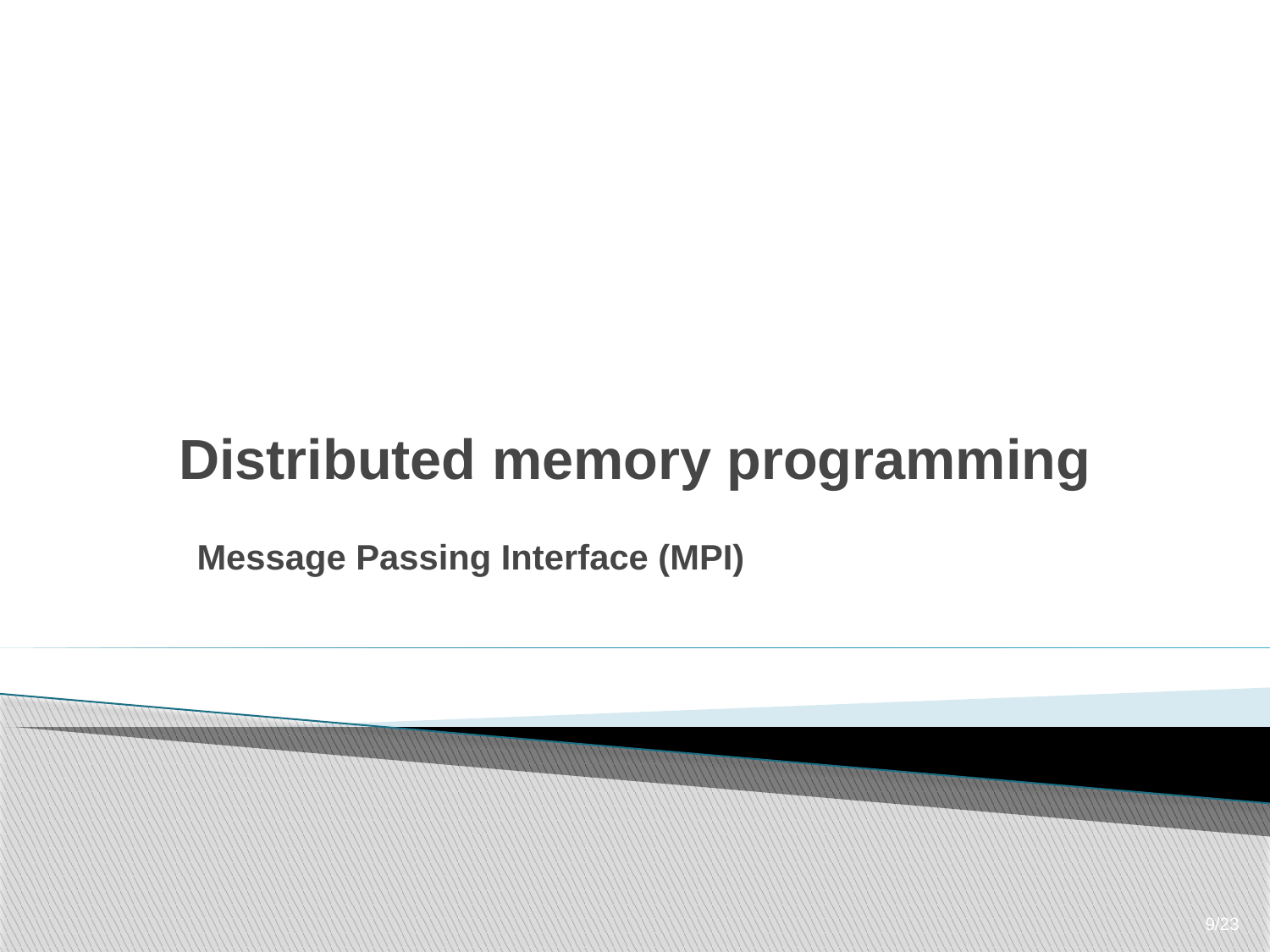

# Distributed memory programming
Message Passing Interface (MPI)
9/23